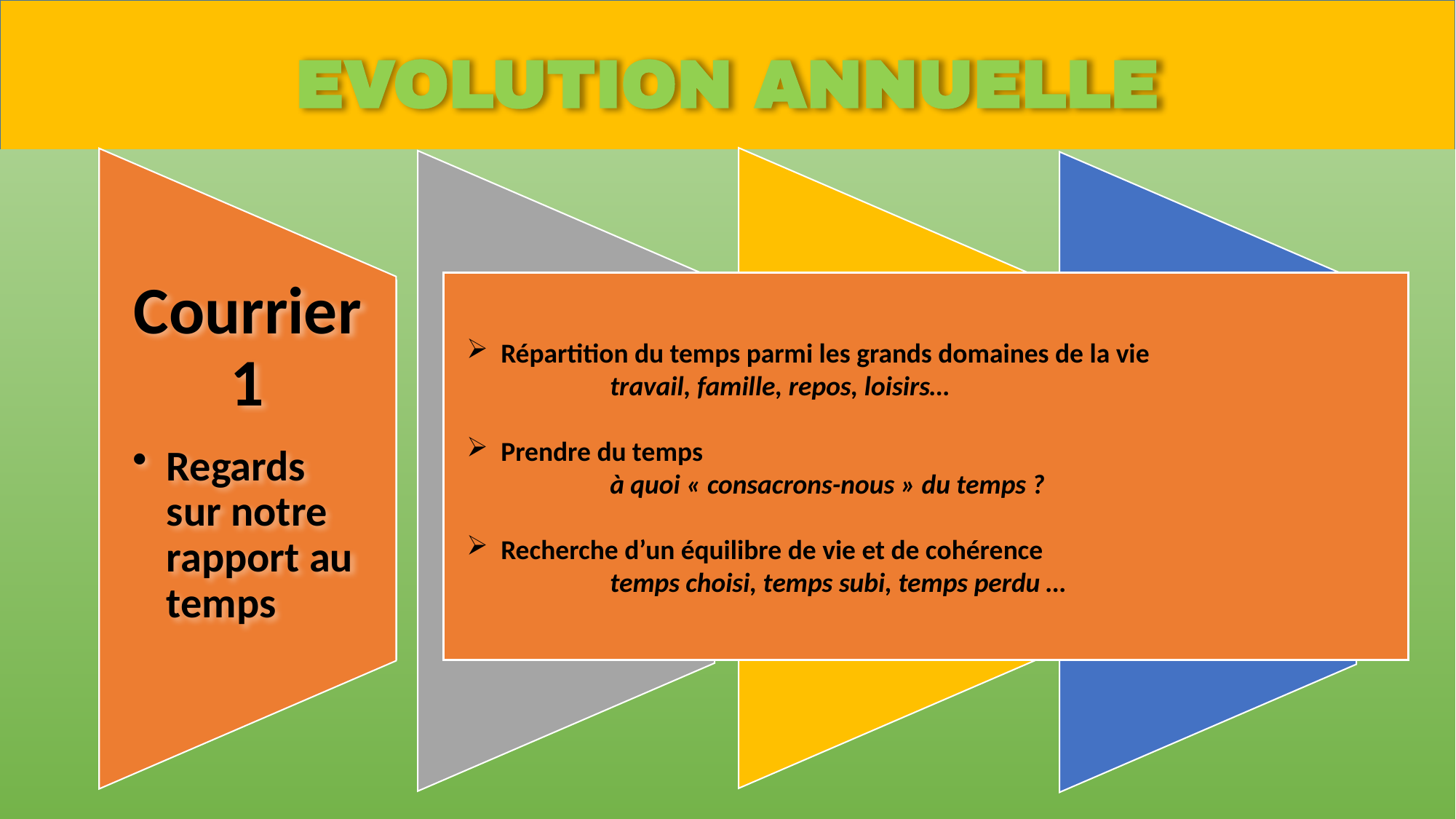

EVOLUTION ANNUELLE
Courrier 3
Le rapport au temps dans la vie sociale

Courrier 1
Regards sur notre rapport au temps

Courrier 2
Rythmes
de vie
et tensions

Courrier 4
Le temps de vivre plus pleinement

Répartition du temps parmi les grands domaines de la vie
	travail, famille, repos, loisirs…

Prendre du temps
	à quoi « consacrons-nous » du temps ?
Recherche d’un équilibre de vie et de cohérence
	temps choisi, temps subi, temps perdu …
Courrier 1